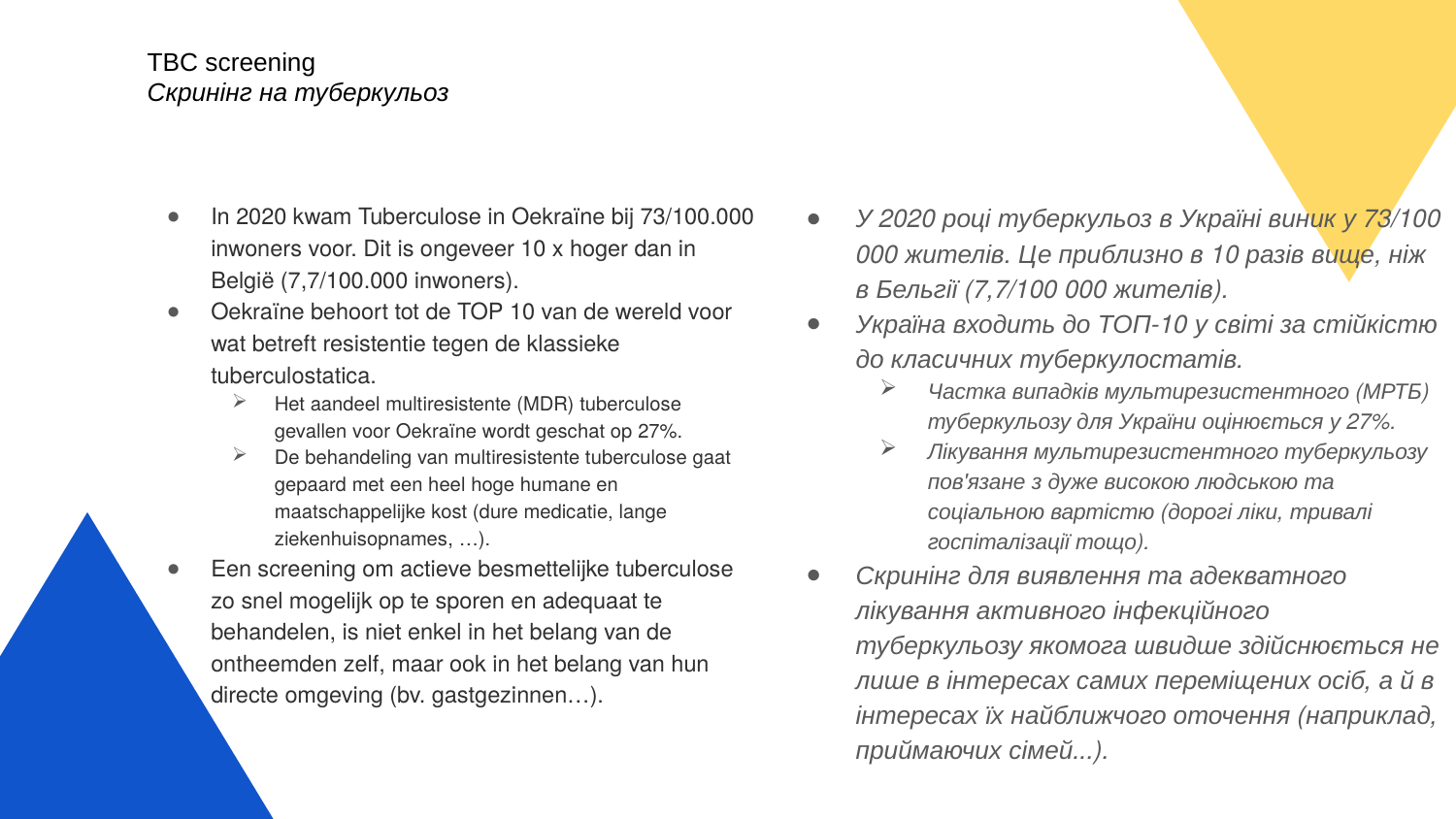

# TBC screening Скринінг на туберкульоз
У 2020 році туберкульоз в Україні виник у 73/100 000 жителів. Це приблизно в 10 разів вище, ніж в Бельгії (7,7/100 000 жителів).
Україна входить до ТОП-10 у світі за стійкістю до класичних туберкулостатів.
Частка випадків мультирезистентного (МРТБ) туберкульозу для України оцінюється у 27%.
Лікування мультирезистентного туберкульозу пов'язане з дуже високою людською та соціальною вартістю (дорогі ліки, тривалі госпіталізації тощо).
Скринінг для виявлення та адекватного лікування активного інфекційного туберкульозу якомога швидше здійснюється не лише в інтересах самих переміщених осіб, а й в інтересах їх найближчого оточення (наприклад, приймаючих сімей...).

In 2020 kwam Tuberculose in Oekraïne bij 73/100.000 inwoners voor. Dit is ongeveer 10 x hoger dan in België (7,7/100.000 inwoners).
Oekraïne behoort tot de TOP 10 van de wereld voor wat betreft resistentie tegen de klassieke tuberculostatica.
Het aandeel multiresistente (MDR) tuberculose gevallen voor Oekraïne wordt geschat op 27%.
De behandeling van multiresistente tuberculose gaat gepaard met een heel hoge humane en maatschappelijke kost (dure medicatie, lange ziekenhuisopnames, …).
Een screening om actieve besmettelijke tuberculose zo snel mogelijk op te sporen en adequaat te behandelen, is niet enkel in het belang van de ontheemden zelf, maar ook in het belang van hun directe omgeving (bv. gastgezinnen…).